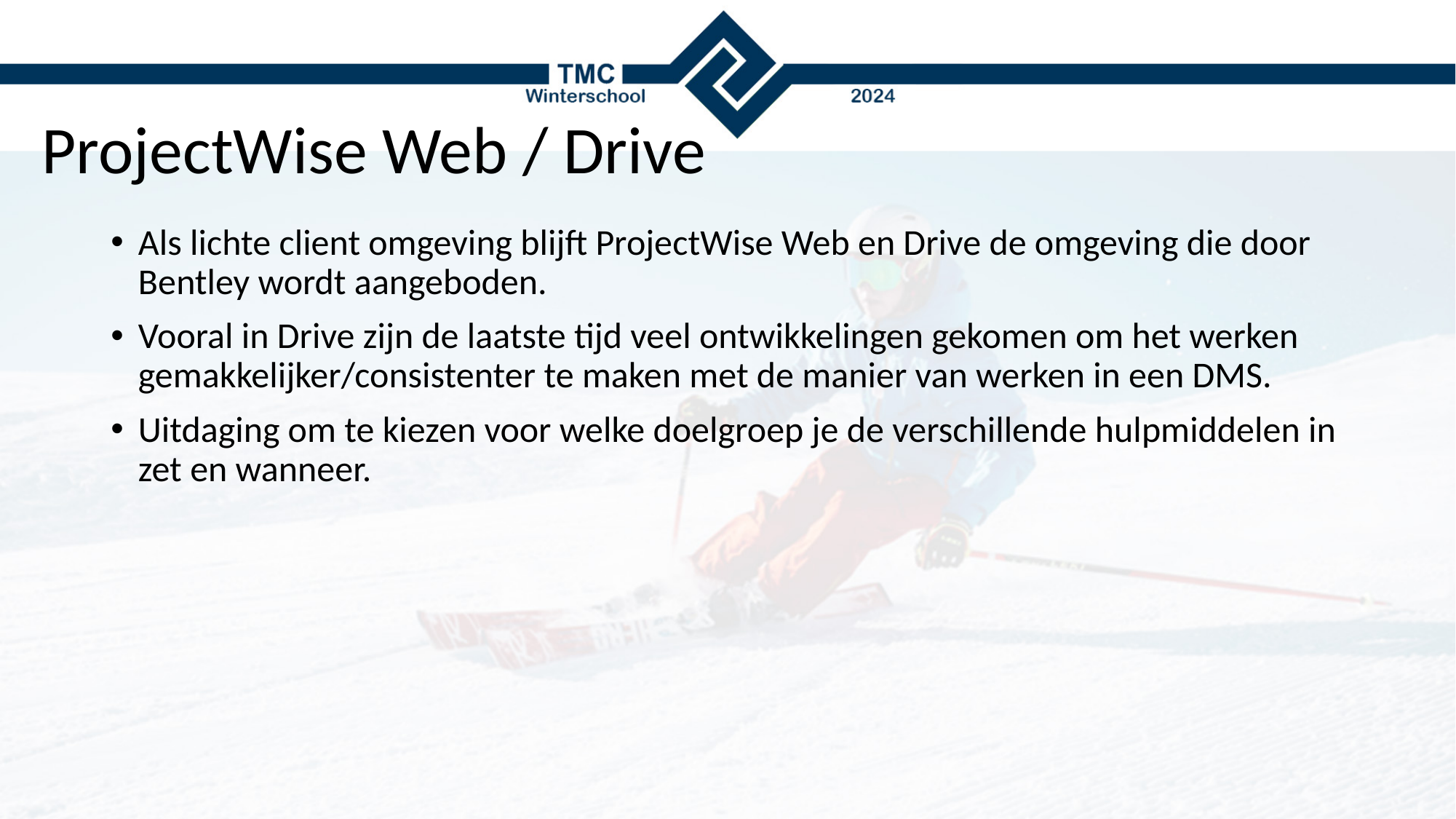

# ProjectWise Web / Drive
Als lichte client omgeving blijft ProjectWise Web en Drive de omgeving die door Bentley wordt aangeboden.
Vooral in Drive zijn de laatste tijd veel ontwikkelingen gekomen om het werken gemakkelijker/consistenter te maken met de manier van werken in een DMS.
Uitdaging om te kiezen voor welke doelgroep je de verschillende hulpmiddelen in zet en wanneer.